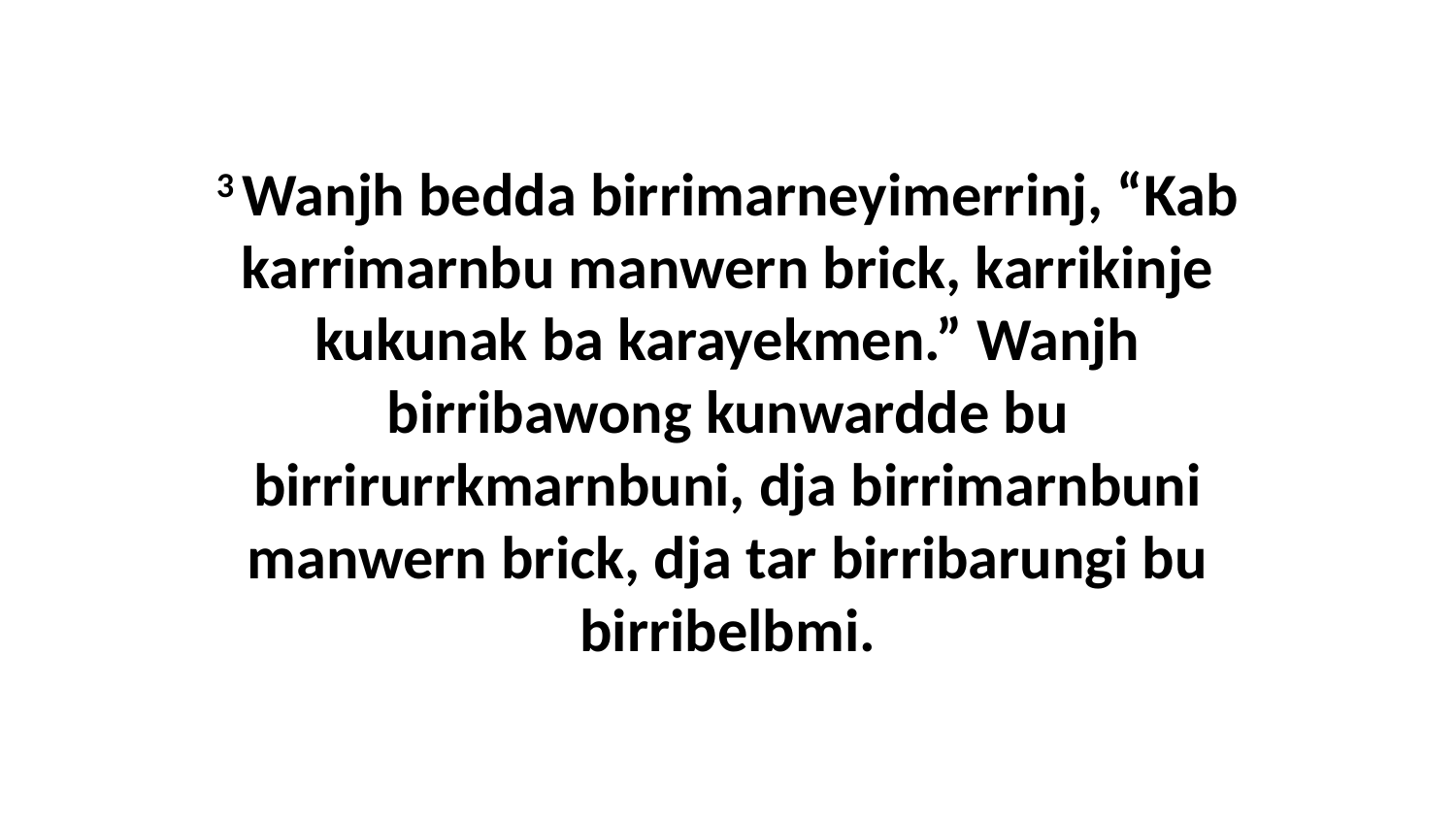

3 Wanjh bedda birrimarneyimerrinj, “Kab karrimarnbu manwern brick, karrikinje kukunak ba karayekmen.” Wanjh birribawong kunwardde bu birrirurrkmarnbuni, dja birrimarnbuni manwern brick, dja tar birribarungi bu birribelbmi.